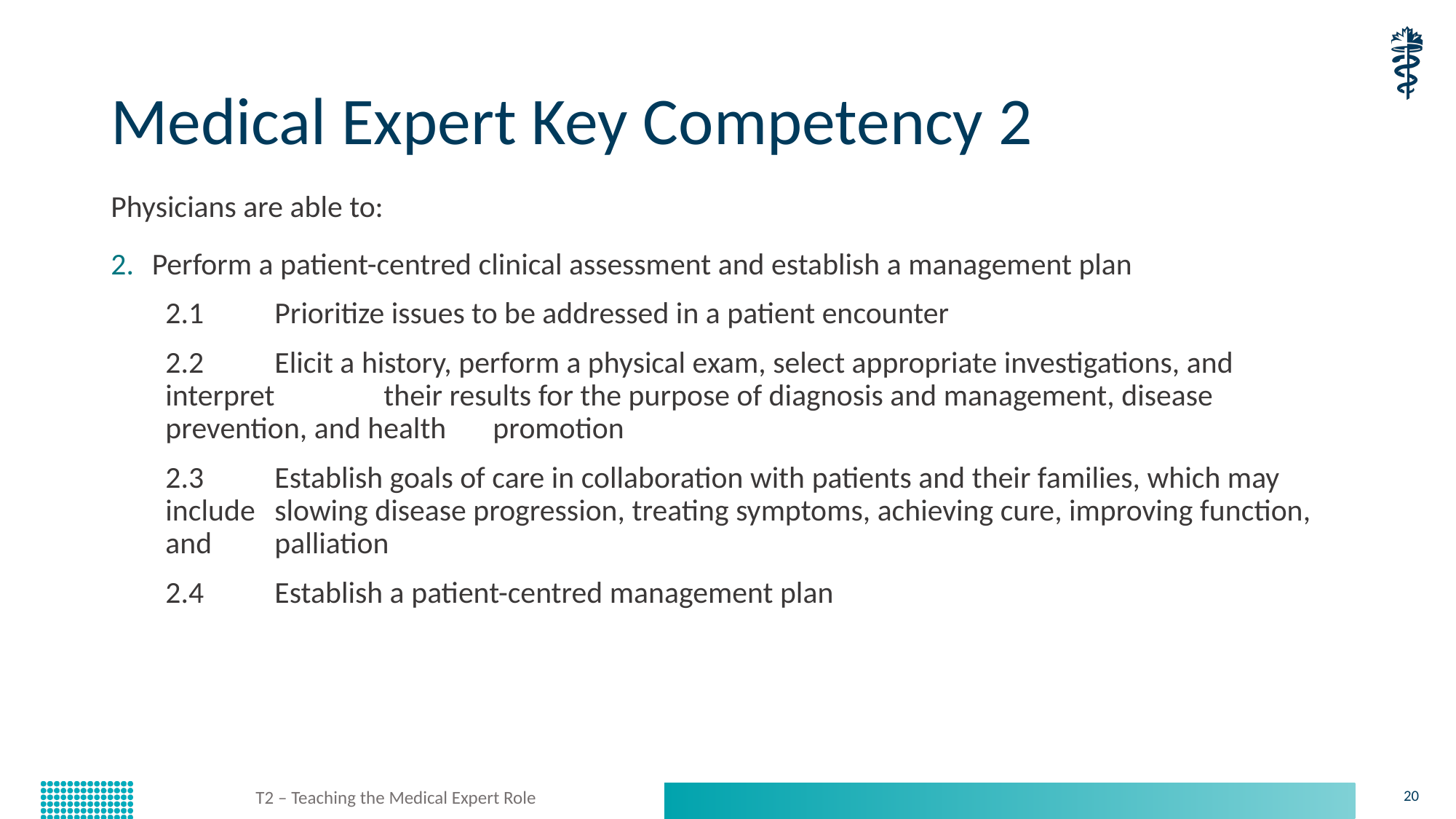

# Medical Expert Key Competency 2
Physicians are able to:
Perform a patient-centred clinical assessment and establish a management plan
2.1 	Prioritize issues to be addressed in a patient encounter
2.2 	Elicit a history, perform a physical exam, select appropriate investigations, and interpret 	their results for the purpose of diagnosis and management, disease prevention, and health 	promotion
2.3 	Establish goals of care in collaboration with patients and their families, which may include 	slowing disease progression, treating symptoms, achieving cure, improving function, and 	palliation
2.4 	Establish a patient-centred management plan
T2 – Teaching the Medical Expert Role
20